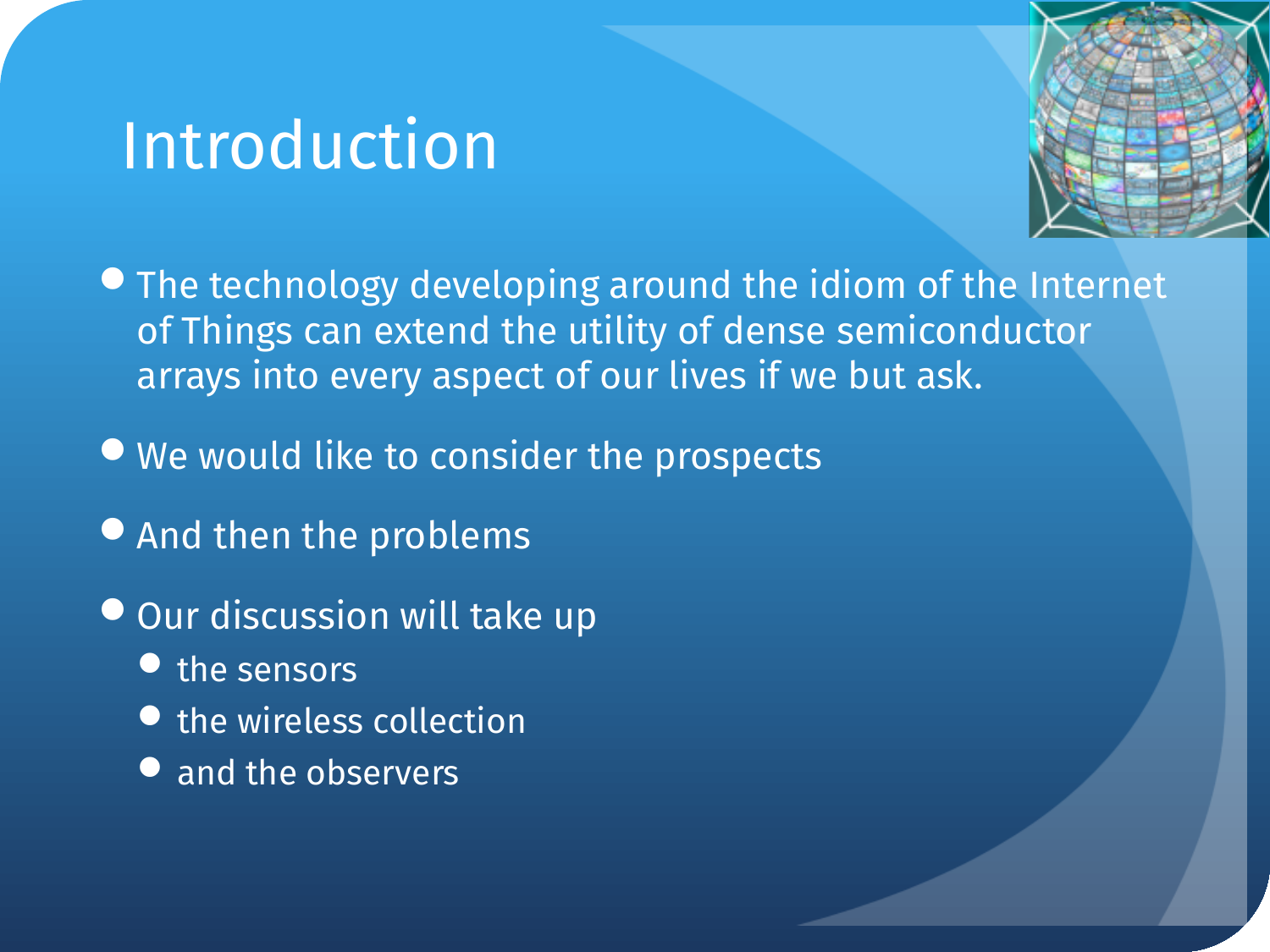

# Introduction
The technology developing around the idiom of the Internet of Things can extend the utility of dense semiconductor arrays into every aspect of our lives if we but ask.
We would like to consider the prospects
And then the problems
Our discussion will take up
the sensors
the wireless collection
and the observers